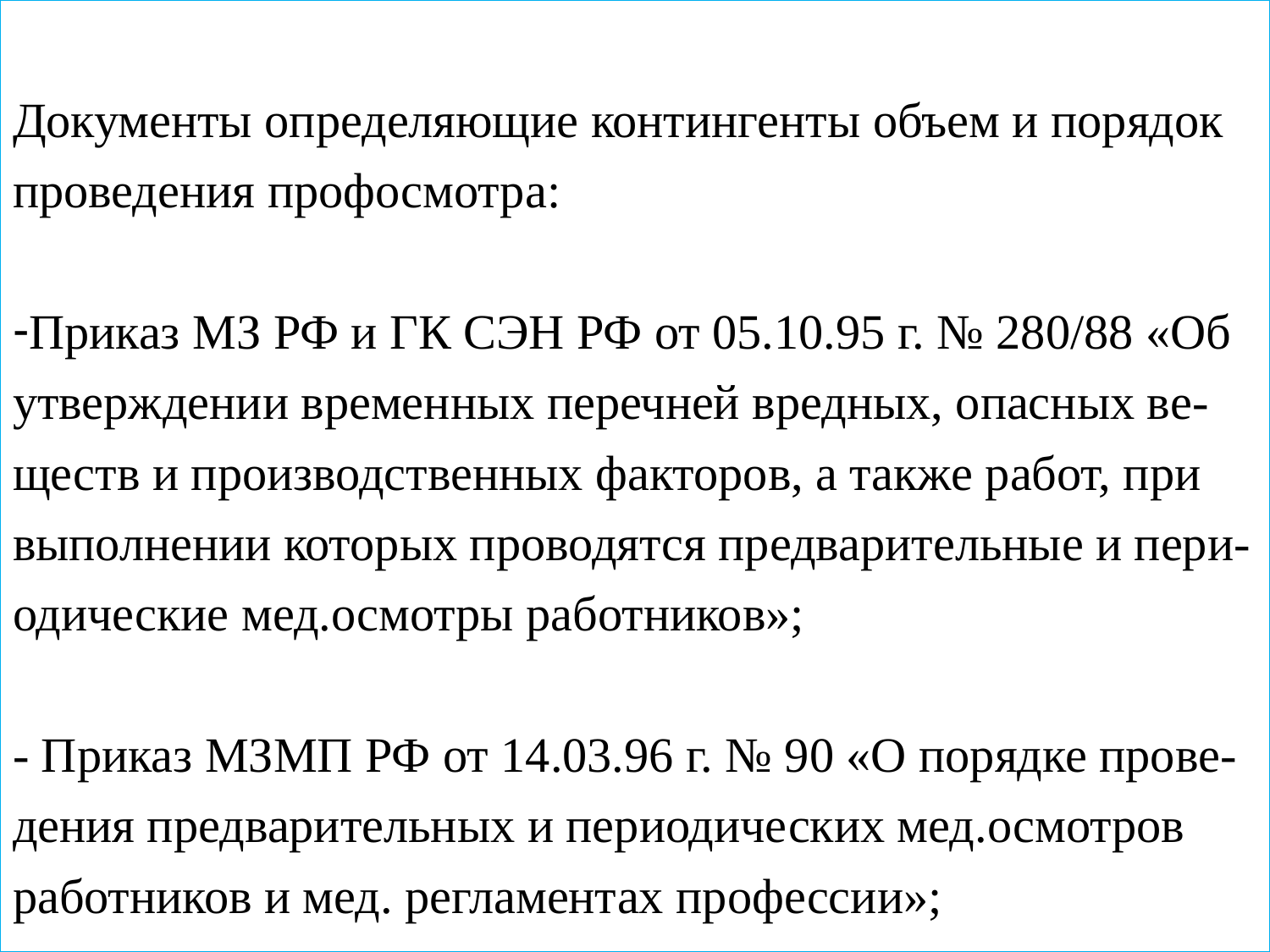

Документы определяющие контингенты объем и порядок проведения профосмотра:

Приказ МЗ РФ и ГК СЭН РФ от 05.10.95 г. № 280/88 «Об утверждении временных перечней вредных, опасных ве-ществ и производственных факторов, а также работ, при выполнении которых проводятся предварительные и пери-одические мед.осмотры работников»;

- Приказ МЗМП РФ от 14.03.96 г. № 90 «О порядке прове-дения предварительных и периодических мед.осмотров работников и мед. регламентах профессии»;